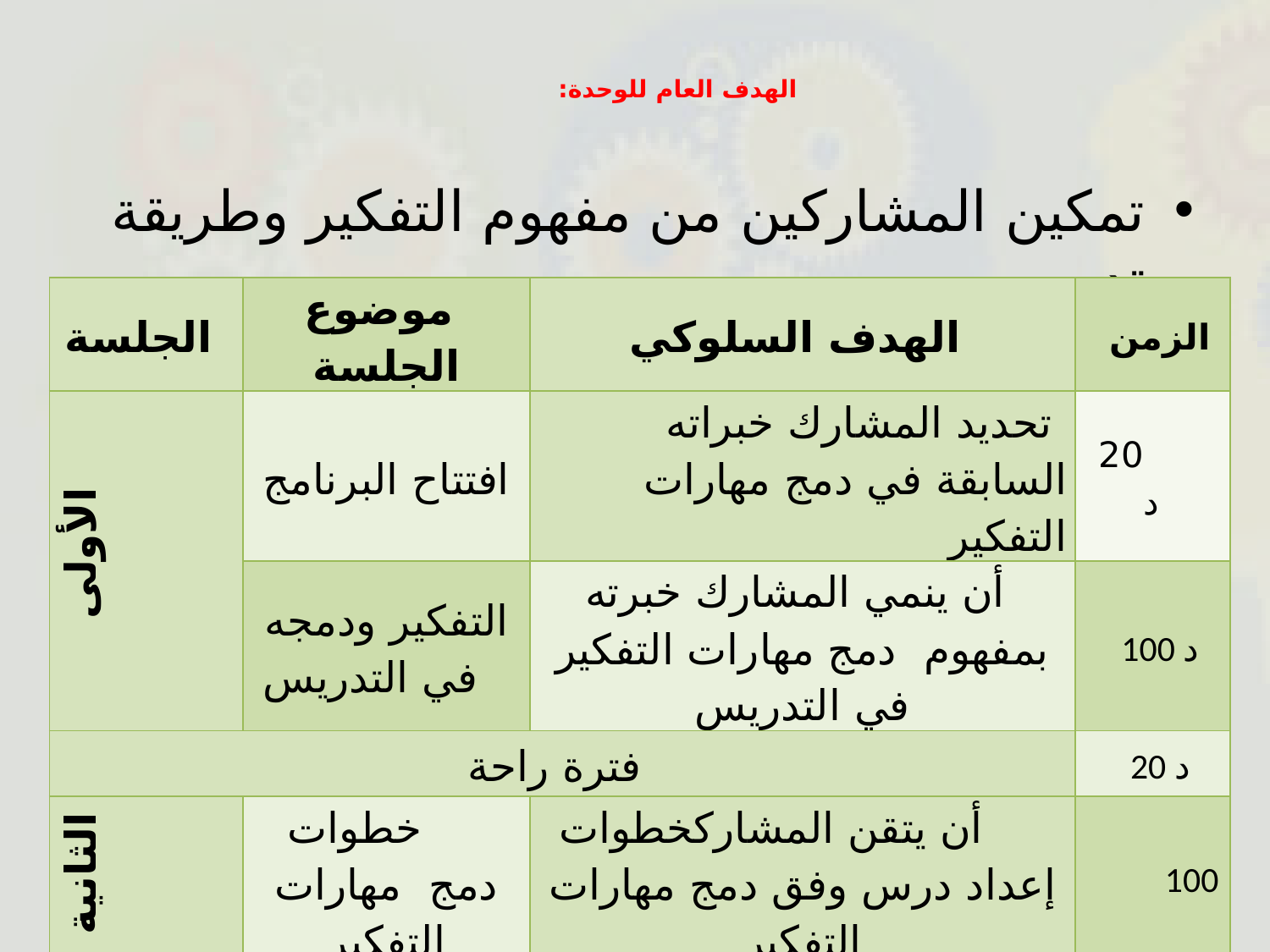

# الهدف العام للوحدة:
تمكين المشاركين من مفهوم التفكير وطريقة تدريسه.

| الجلسة | موضوع الجلسة | الهدف السلوكي | الزمن |
| --- | --- | --- | --- |
| الأولى | افتتاح البرنامج | تحديد المشارك خبراته السابقة في دمج مهارات التفكير | 20 د |
|  | التفكير ودمجه في التدريس | أن ينمي المشارك خبرته بمفهوم دمج مهارات التفكير في التدريس | 100 د |
| فترة راحة |  |  | 20 د |
| الثانية | خطوات دمج مهارات التفكير | أن يتقن المشاركخطوات إعداد درس وفق دمج مهارات التفكير | 100 |
| المجموع |  |  | 240 د |